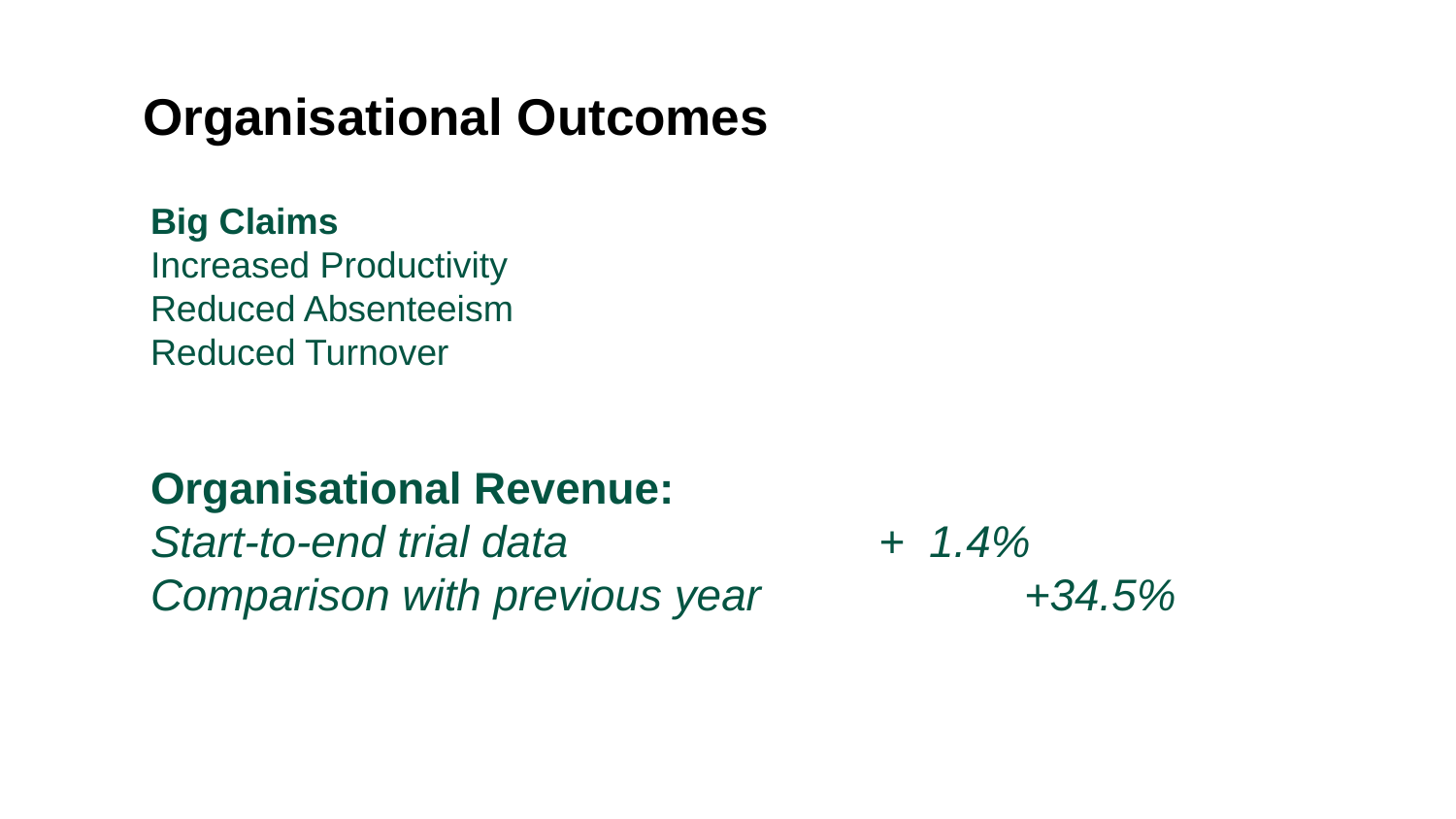

# Organisational Outcomes
Big Claims
Increased Productivity
Reduced Absenteeism
Reduced Turnover

Organisational Revenue:
Start-to-end trial data 			+  1.4%
Comparison with previous year  		+34.5%